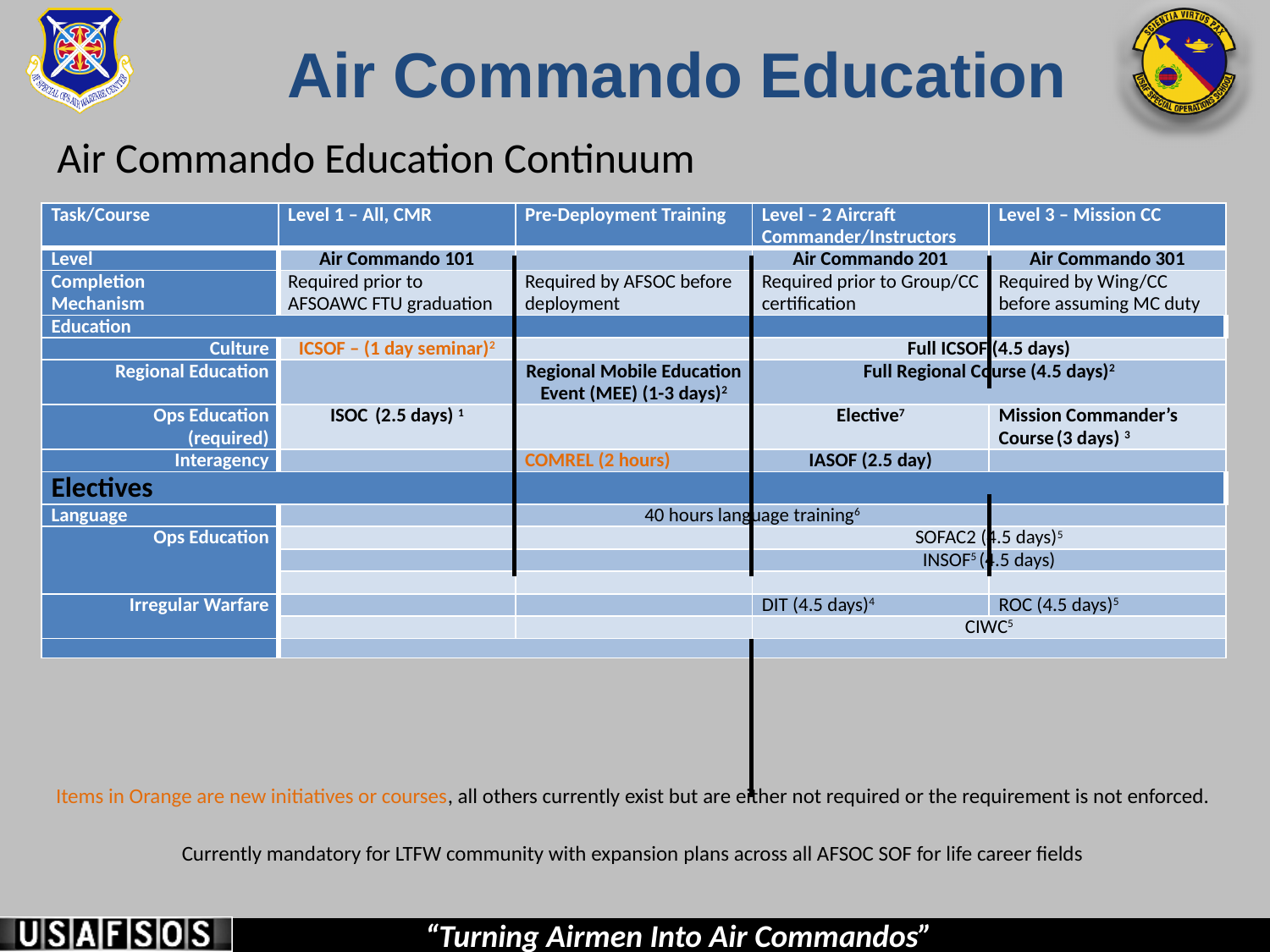

Air Commando Education

Air Commando Education Continuum
| Task/Course | Level 1 – All, CMR | Pre-Deployment Training | Level – 2 Aircraft Commander/Instructors | Level 3 – Mission CC |
| --- | --- | --- | --- | --- |
| Level | Air Commando 101 |  | Air Commando 201 | Air Commando 301 |
| Completion Mechanism | Required prior to AFSOAWC FTU graduation | Required by AFSOC before deployment | Required prior to Group/CC certification | Required by Wing/CC before assuming MC duty |
| Education |  |  |  |  |
| Culture | ICSOF – (1 day seminar)2 |  | Full ICSOF (4.5 days) |  |
| Regional Education |  | Regional Mobile Education Event (MEE) (1-3 days)2 | Full Regional Course (4.5 days)2 |  |
| Ops Education (required) | ISOC (2.5 days) 1 |  | Elective7 | Mission Commander’s Course (3 days) 3 |
| Interagency |  | COMREL (2 hours) | IASOF (2.5 day) |  |
| Electives |  |  |  |  |
| Language | 40 hours language training6 |  |  |  |
| Ops Education |  |  | SOFAC2 (4.5 days)5 |  |
|  |  |  | INSOF5 (4.5 days) |  |
|  |  |  |  |  |
| Irregular Warfare |  |  | DIT (4.5 days)4 | ROC (4.5 days)5 |
|  |  |  | CIWC5 |  |
|  |  |  |  |  |
Items in Orange are new initiatives or courses, all others currently exist but are either not required or the requirement is not enforced.

Currently mandatory for LTFW community with expansion plans across all AFSOC SOF for life career fields